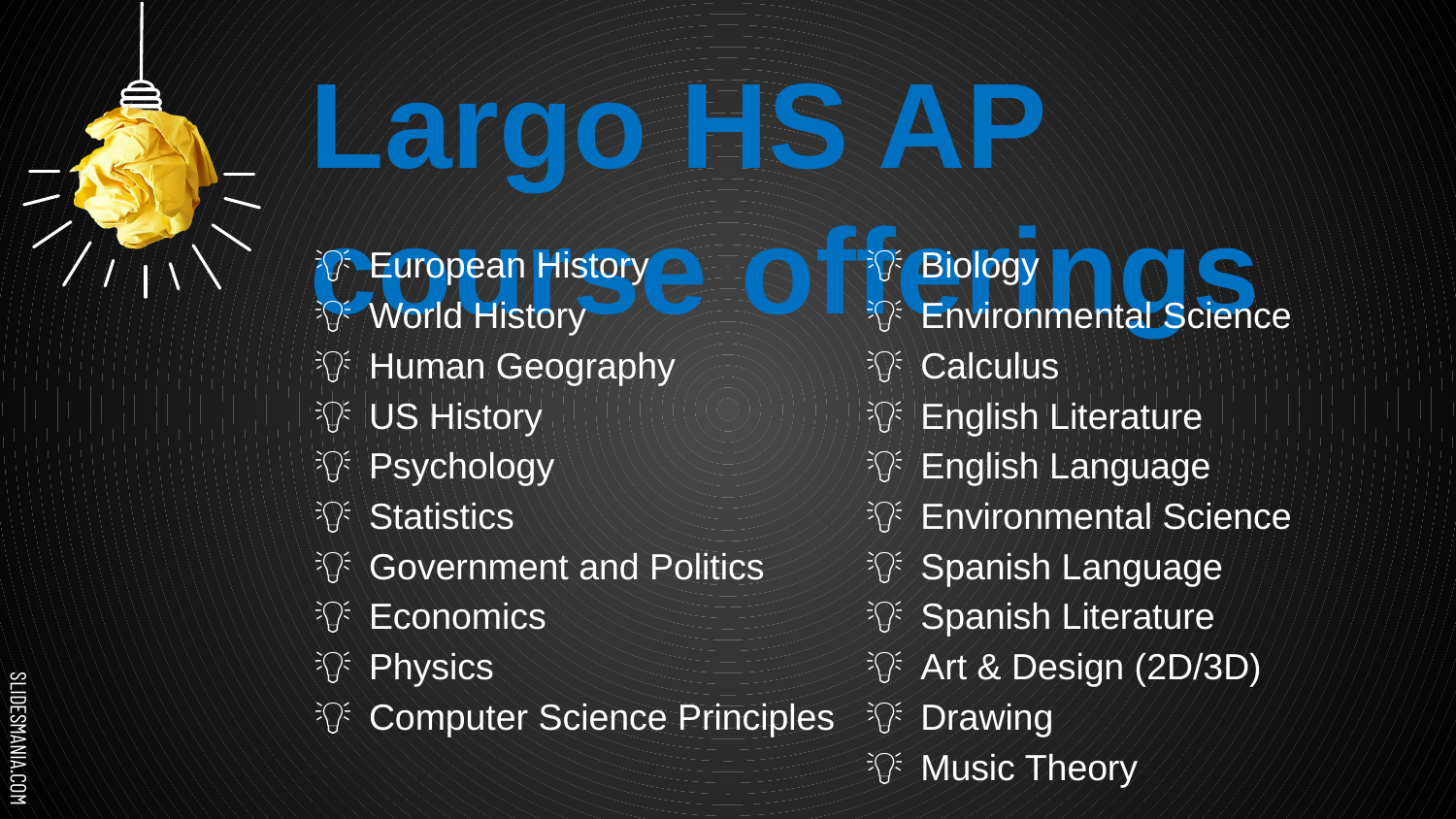

# Largo HS AP course offerings
European History
World History
Human Geography
US History
Psychology
Statistics
Government and Politics
Economics
Physics
Computer Science Principles

Biology
Environmental Science
Calculus
English Literature
English Language
Environmental Science
Spanish Language
Spanish Literature
Art & Design (2D/3D)
Drawing
Music Theory